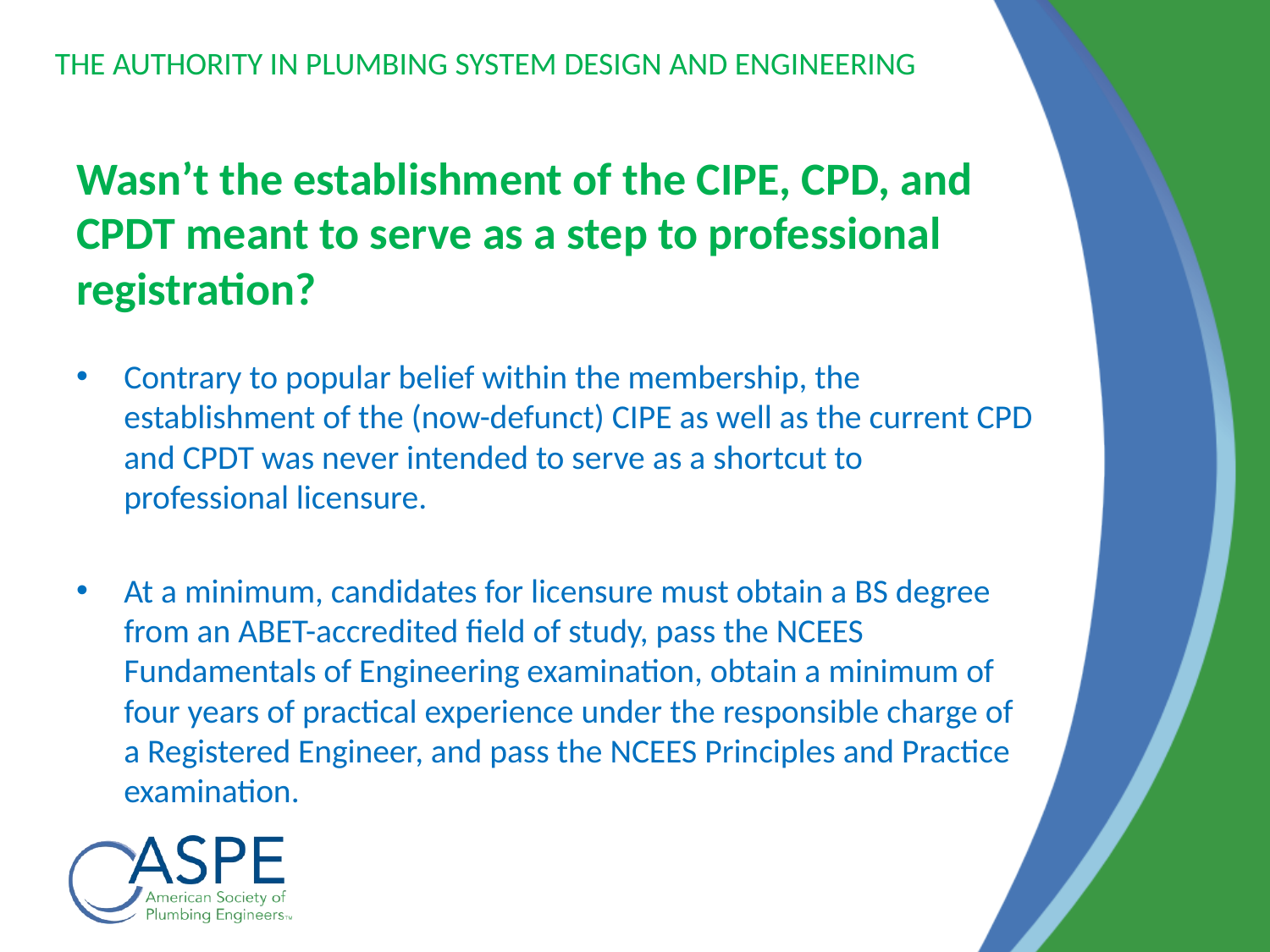

# Wasn’t the establishment of the CIPE, CPD, and CPDT meant to serve as a step to professional registration?
Contrary to popular belief within the membership, the establishment of the (now-defunct) CIPE as well as the current CPD and CPDT was never intended to serve as a shortcut to professional licensure.

At a minimum, candidates for licensure must obtain a BS degree from an ABET-accredited field of study, pass the NCEES Fundamentals of Engineering examination, obtain a minimum of four years of practical experience under the responsible charge of a Registered Engineer, and pass the NCEES Principles and Practice examination.